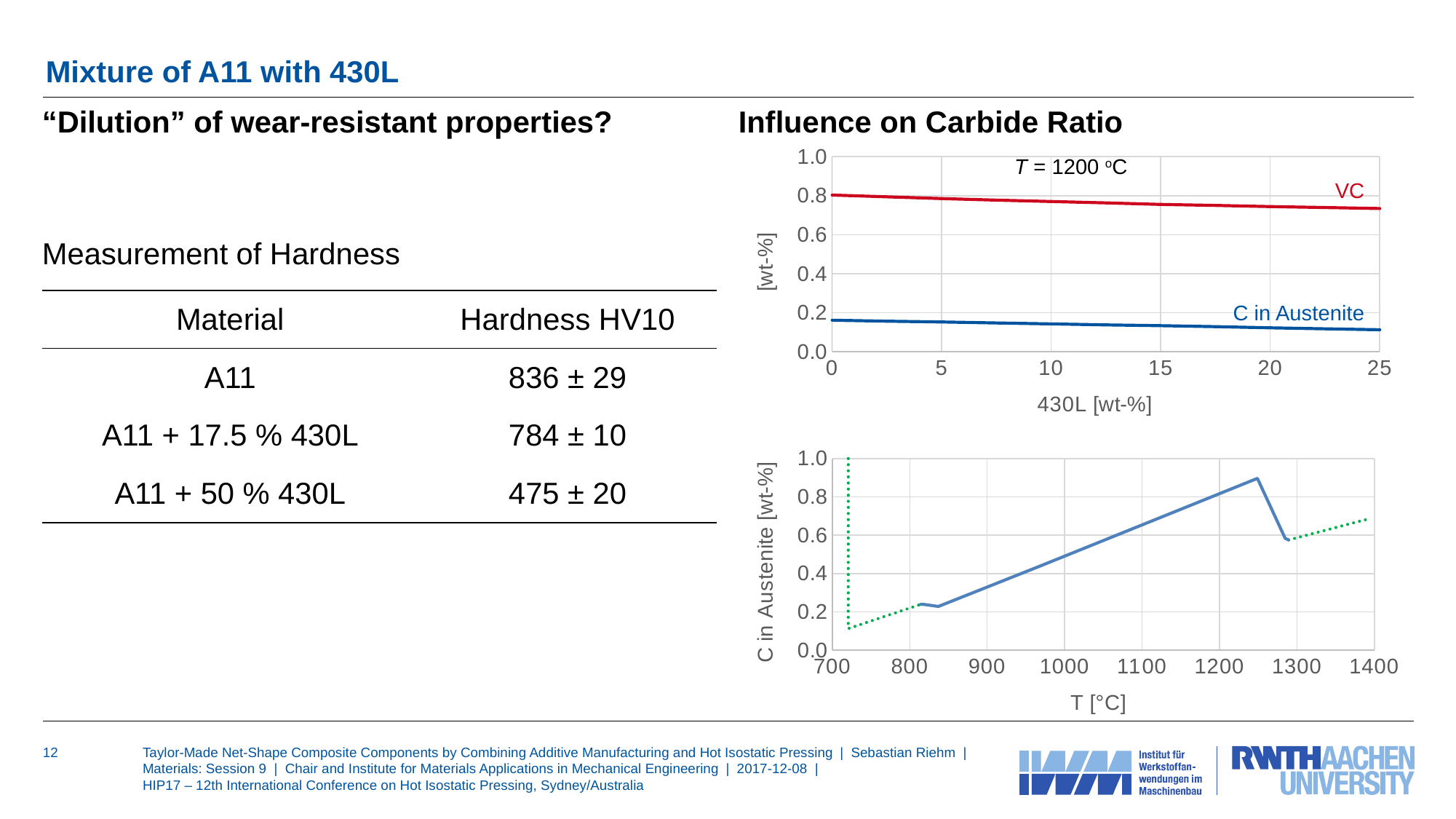

# Mixture of A11 with 430L
“Dilution” of wear-resistant properties?
Influence on Carbide Ratio

### Chart

| Category |  |  |
|---|---|---|
T = 1200 oC
VC
Measurement of Hardness
| Material | Hardness HV10 |
| --- | --- |
| A11 | 836 ± 29 |
| A11 + 17.5 % 430L | 784 ± 10 |
| A11 + 50 % 430L | 475 ± 20 |
C in Austenite

### Chart

| Category |  |  |  |
|---|---|---|---|